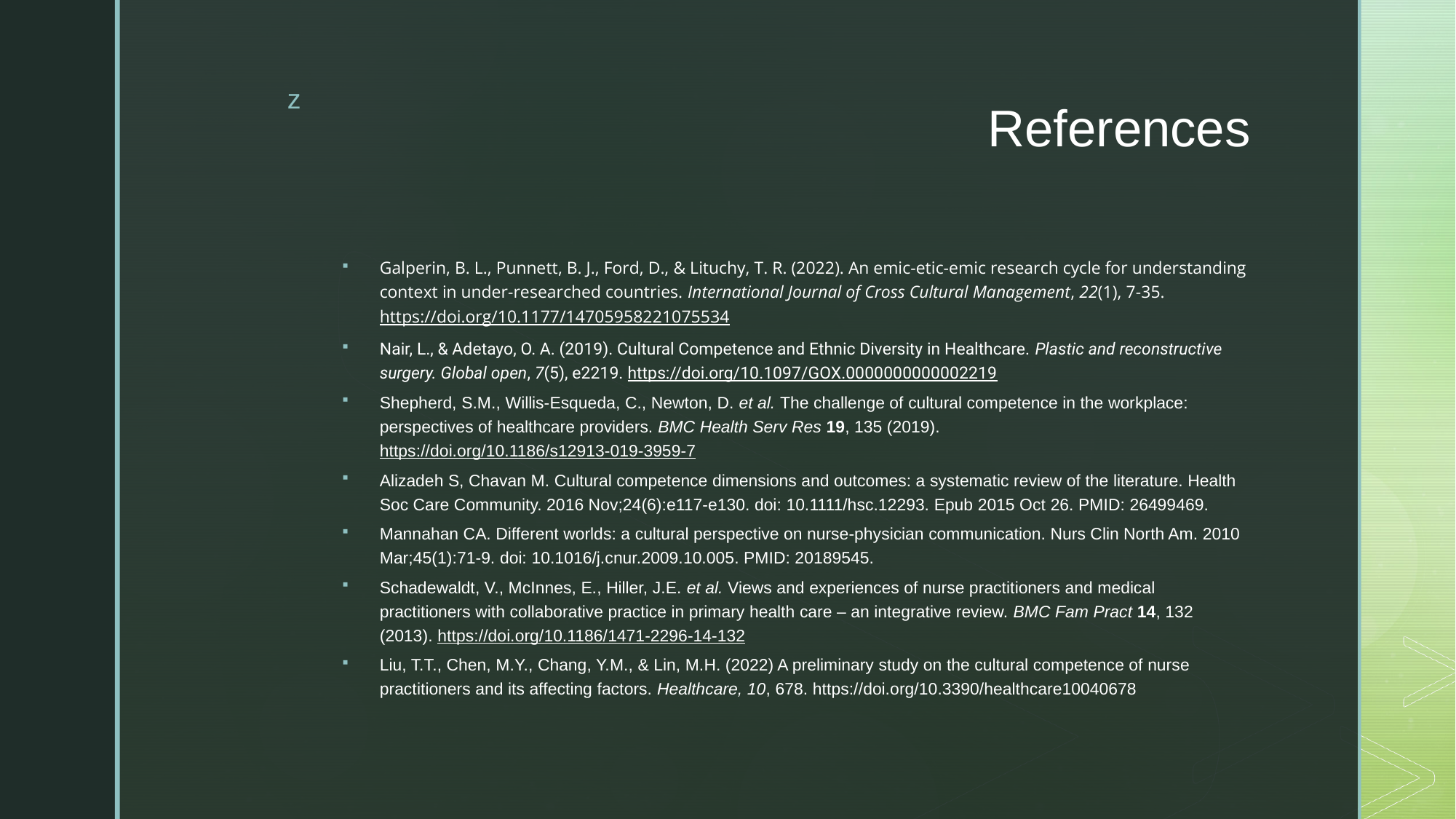

# References
Galperin, B. L., Punnett, B. J., Ford, D., & Lituchy, T. R. (2022). An emic-etic-emic research cycle for understanding context in under-researched countries. International Journal of Cross Cultural Management, 22(1), 7-35. https://doi.org/10.1177/14705958221075534
Nair, L., & Adetayo, O. A. (2019). Cultural Competence and Ethnic Diversity in Healthcare. Plastic and reconstructive surgery. Global open, 7(5), e2219. https://doi.org/10.1097/GOX.0000000000002219
Shepherd, S.M., Willis-Esqueda, C., Newton, D. et al. The challenge of cultural competence in the workplace: perspectives of healthcare providers. BMC Health Serv Res 19, 135 (2019). https://doi.org/10.1186/s12913-019-3959-7
Alizadeh S, Chavan M. Cultural competence dimensions and outcomes: a systematic review of the literature. Health Soc Care Community. 2016 Nov;24(6):e117-e130. doi: 10.1111/hsc.12293. Epub 2015 Oct 26. PMID: 26499469.
Mannahan CA. Different worlds: a cultural perspective on nurse-physician communication. Nurs Clin North Am. 2010 Mar;45(1):71-9. doi: 10.1016/j.cnur.2009.10.005. PMID: 20189545.
Schadewaldt, V., McInnes, E., Hiller, J.E. et al. Views and experiences of nurse practitioners and medical practitioners with collaborative practice in primary health care – an integrative review. BMC Fam Pract 14, 132 (2013). https://doi.org/10.1186/1471-2296-14-132
Liu, T.T., Chen, M.Y., Chang, Y.M., & Lin, M.H. (2022) A preliminary study on the cultural competence of nurse practitioners and its affecting factors. Healthcare, 10, 678. https://doi.org/10.3390/healthcare10040678